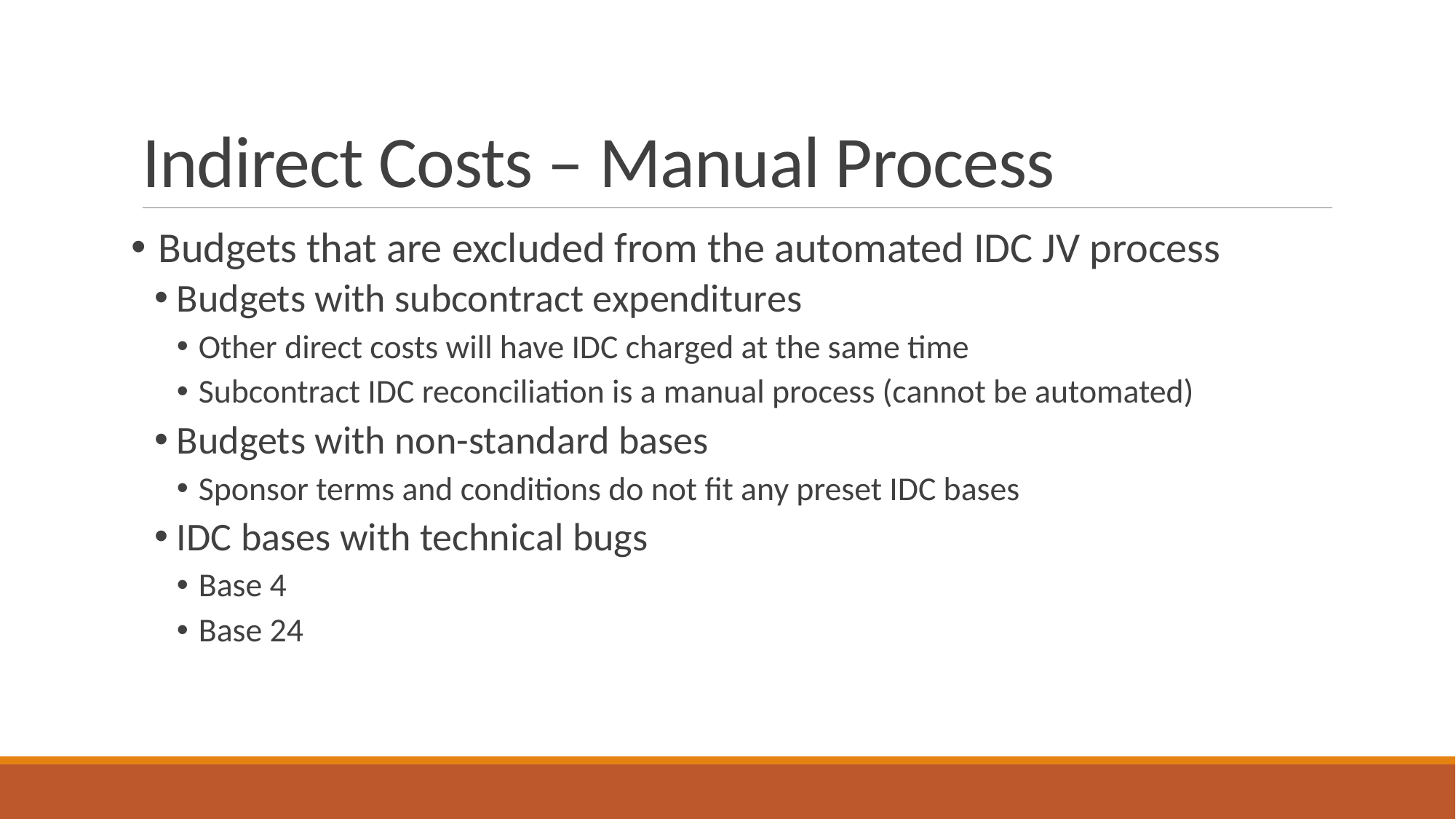

# Indirect Costs – Manual Process
Budgets that are excluded from the automated IDC JV process
Budgets with subcontract expenditures
Other direct costs will have IDC charged at the same time
Subcontract IDC reconciliation is a manual process (cannot be automated)
Budgets with non-standard bases
Sponsor terms and conditions do not fit any preset IDC bases
IDC bases with technical bugs
Base 4
Base 24